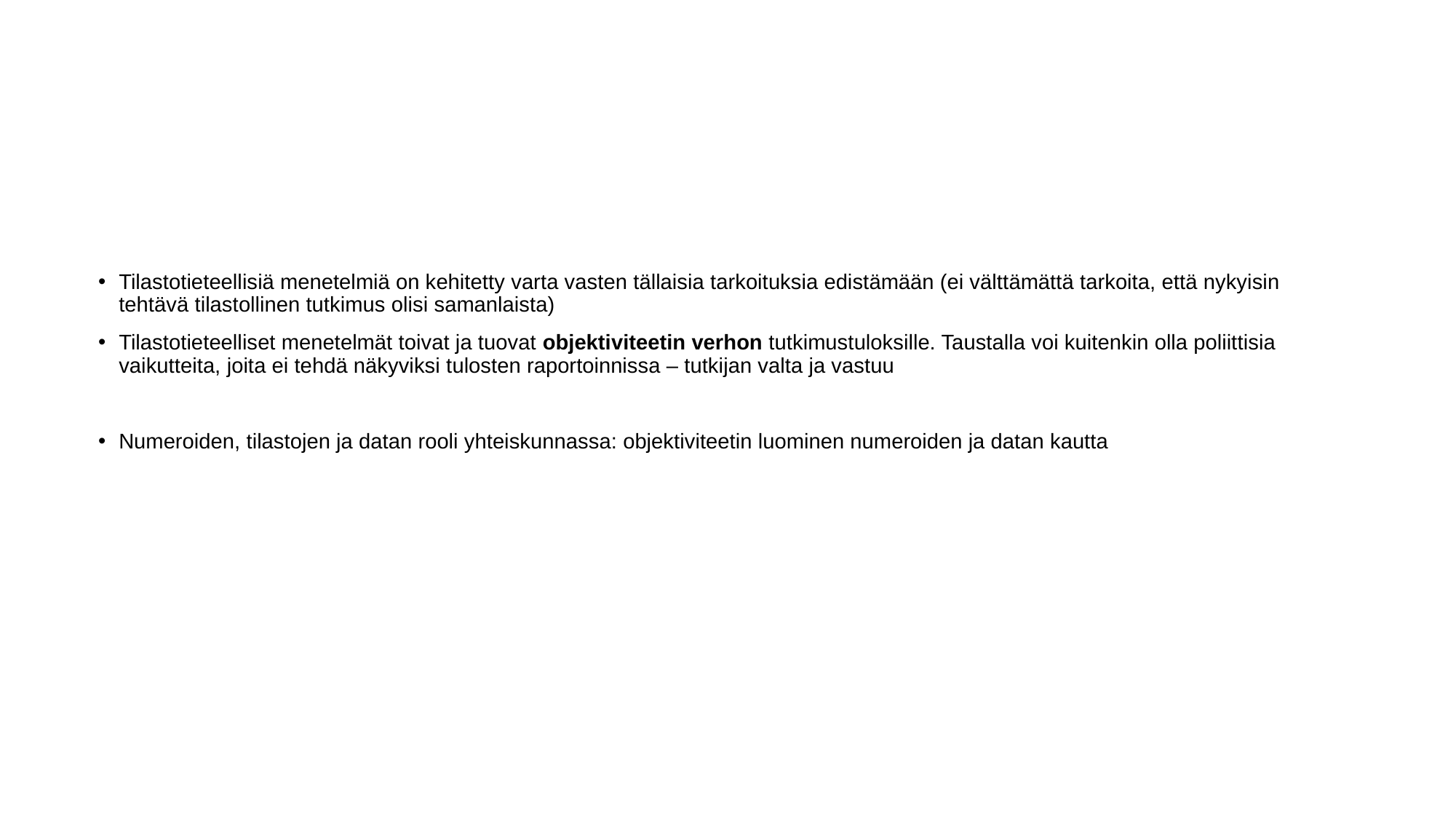

#

Tilastotieteellisiä menetelmiä on kehitetty varta vasten tällaisia tarkoituksia edistämään (ei välttämättä tarkoita, että nykyisin tehtävä tilastollinen tutkimus olisi samanlaista)
Tilastotieteelliset menetelmät toivat ja tuovat objektiviteetin verhon tutkimustuloksille. Taustalla voi kuitenkin olla poliittisia vaikutteita, joita ei tehdä näkyviksi tulosten raportoinnissa – tutkijan valta ja vastuu

Numeroiden, tilastojen ja datan rooli yhteiskunnassa: objektiviteetin luominen numeroiden ja datan kautta